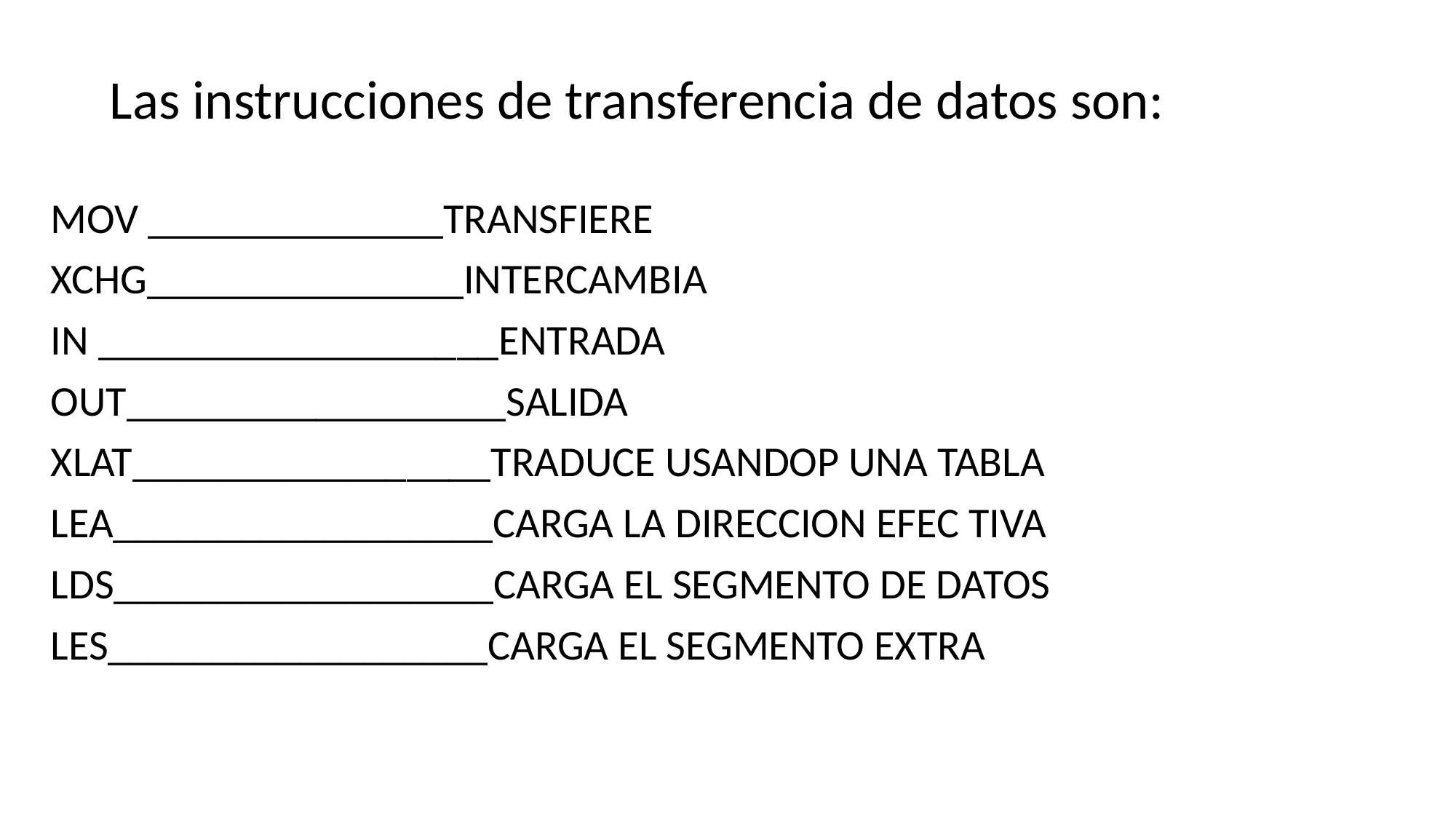

Las instrucciones de transferencia de datos son:
MOV ______________TRANSFIERE
XCHG_______________INTERCAMBIA
IN ___________________ENTRADA
OUT__________________SALIDA
XLAT_________________TRADUCE USANDOP UNA TABLA
LEA__________________CARGA LA DIRECCION EFEC TIVA
LDS__________________CARGA EL SEGMENTO DE DATOS
LES__________________CARGA EL SEGMENTO EXTRA